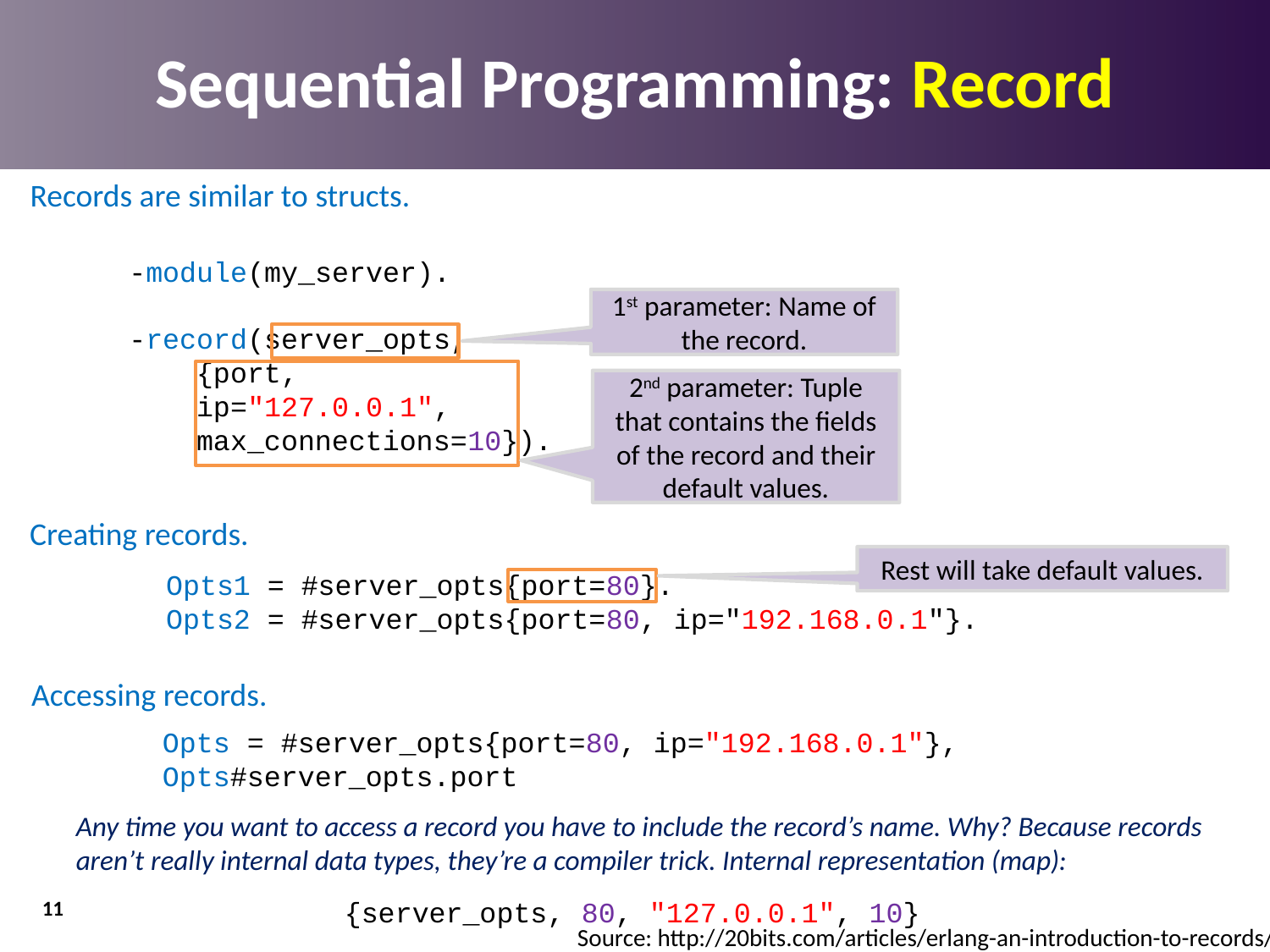

# Sequential Programming: Record
Records are similar to structs.
-module(my_server).
-record(server_opts,
    {port,
    ip="127.0.0.1",
    max_connections=10}).
1st parameter: Name of the record.

2nd parameter: Tuple that contains the fields of the record and their default values.
Creating records.
Rest will take default values.
Opts1 = #server_opts{port=80}.
Opts2 = #server_opts{port=80, ip="192.168.0.1"}.

Accessing records.
Opts = #server_opts{port=80, ip="192.168.0.1"},
Opts#server_opts.port
Any time you want to access a record you have to include the record’s name. Why? Because records aren’t really internal data types, they’re a compiler trick. Internal representation (map):
{server_opts, 80, "127.0.0.1", 10}
Source: http://20bits.com/articles/erlang-an-introduction-to-records/